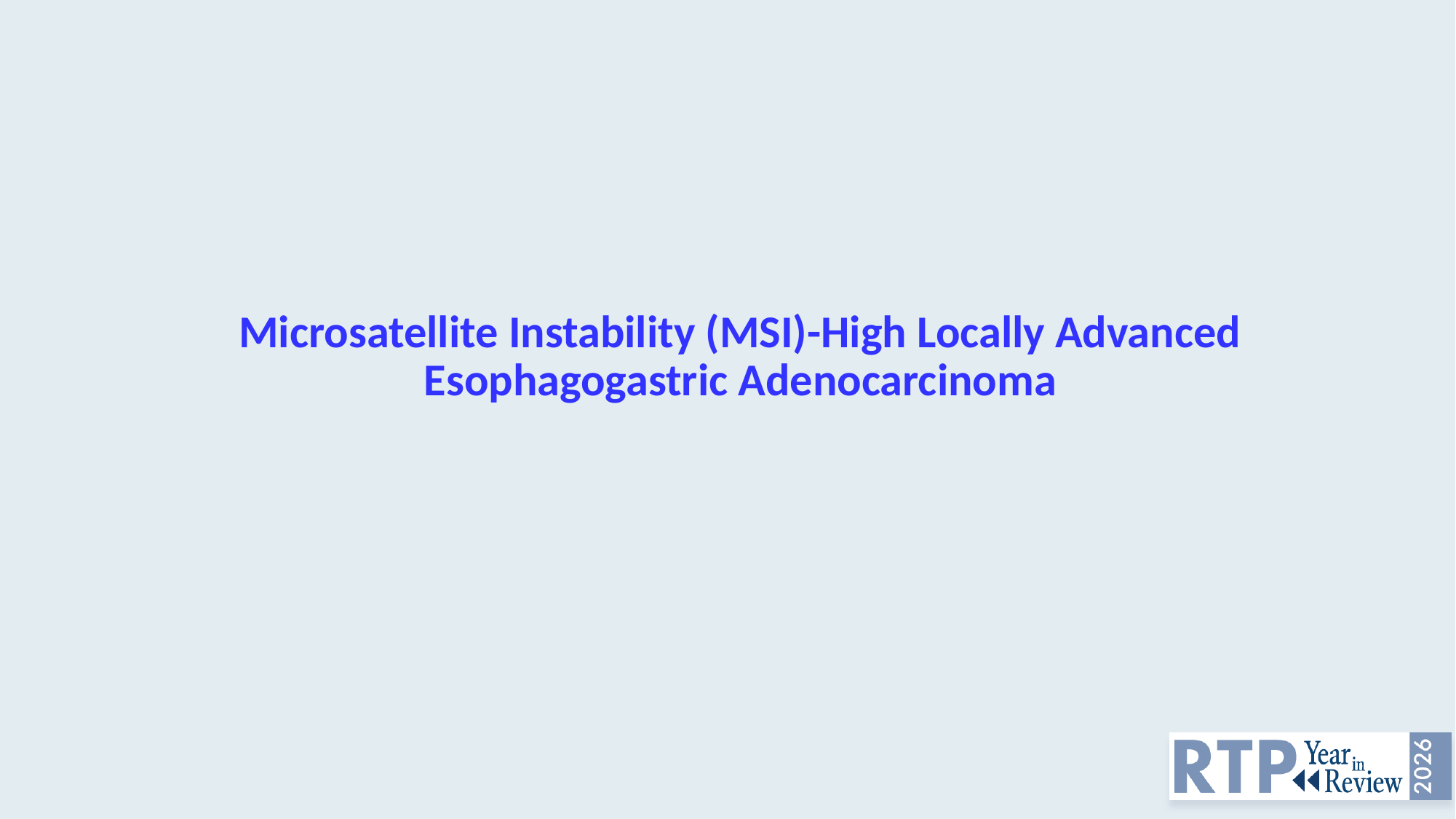

# Microsatellite Instability (MSI)-High Locally Advanced Esophagogastric Adenocarcinoma